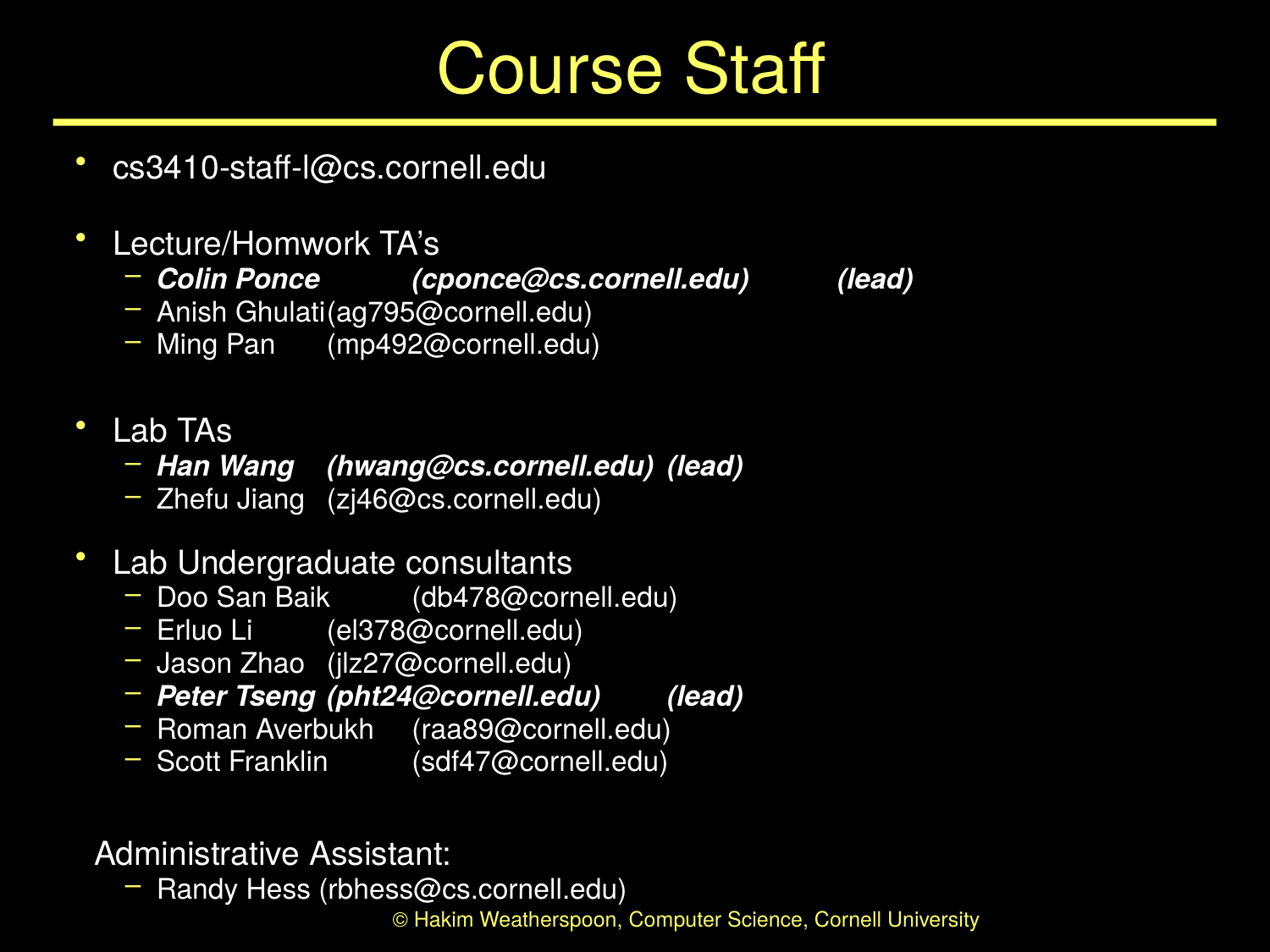

# Course Staff
cs3410-staff-l@cs.cornell.edu

Lecture/Homwork TA’s
Colin Ponce 	(cponce@cs.cornell.edu) 	(lead)
Anish Ghulati	(ag795@cornell.edu)
Ming Pan		(mp492@cornell.edu)

Lab TAs
Han Wang	(hwang@cs.cornell.edu)	(lead)
Zhefu Jiang	(zj46@cs.cornell.edu)

Lab Undergraduate consultants
Doo San Baik	(db478@cornell.edu)
Erluo Li 		(el378@cornell.edu)
Jason Zhao 	(jlz27@cornell.edu)
Peter Tseng 	(pht24@cornell.edu)		(lead)
Roman Averbukh	(raa89@cornell.edu)
Scott Franklin	(sdf47@cornell.edu)

Administrative Assistant:
Randy Hess (rbhess@cs.cornell.edu)